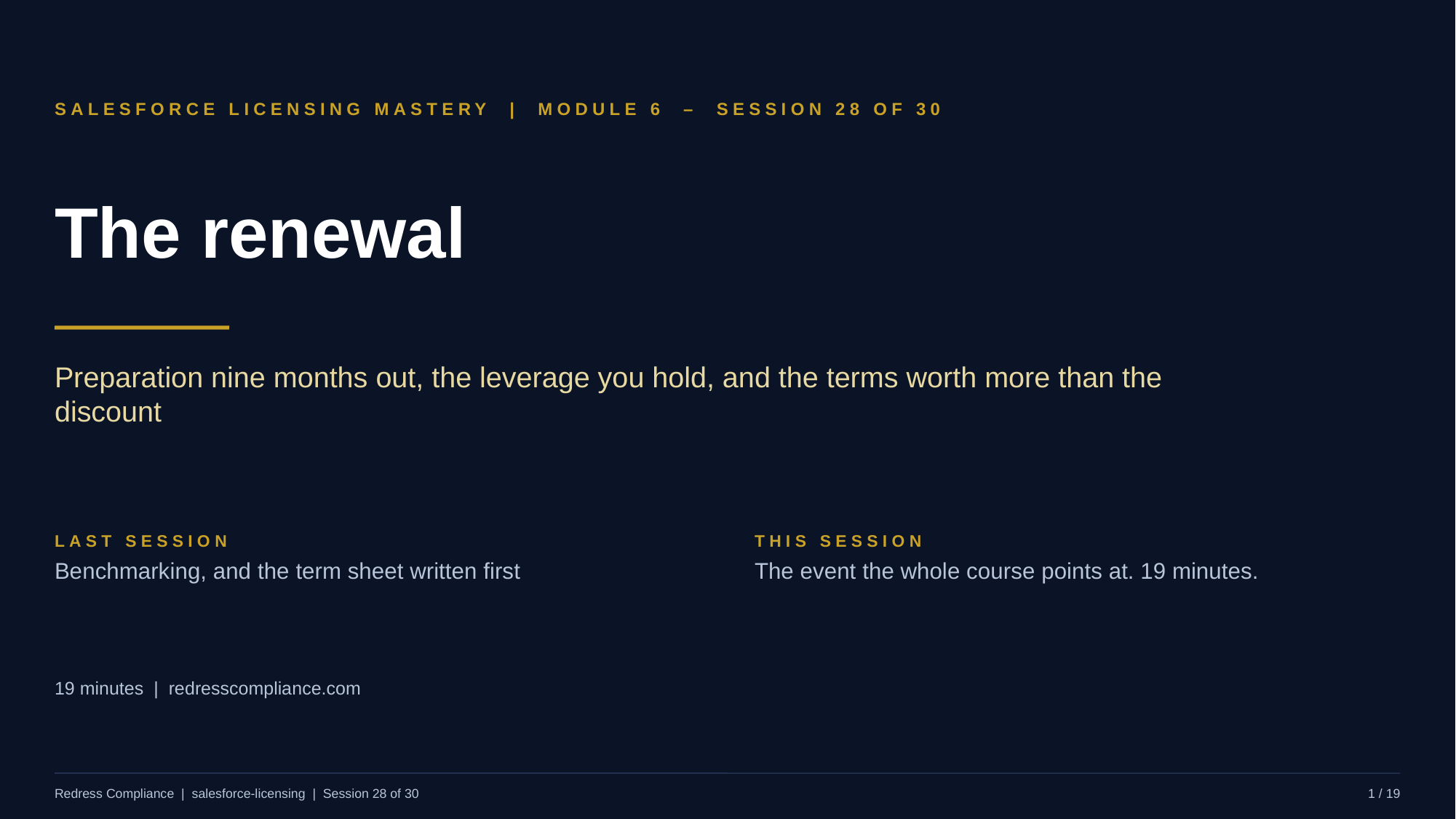

SALESFORCE LICENSING MASTERY  |  MODULE 6  –  SESSION 28 OF 30
The renewal

Preparation nine months out, the leverage you hold, and the terms worth more than the discount
LAST SESSION
Benchmarking, and the term sheet written first
THIS SESSION
The event the whole course points at. 19 minutes.
19 minutes  |  redresscompliance.com

Redress Compliance  |  salesforce-licensing  |  Session 28 of 30
1 / 19